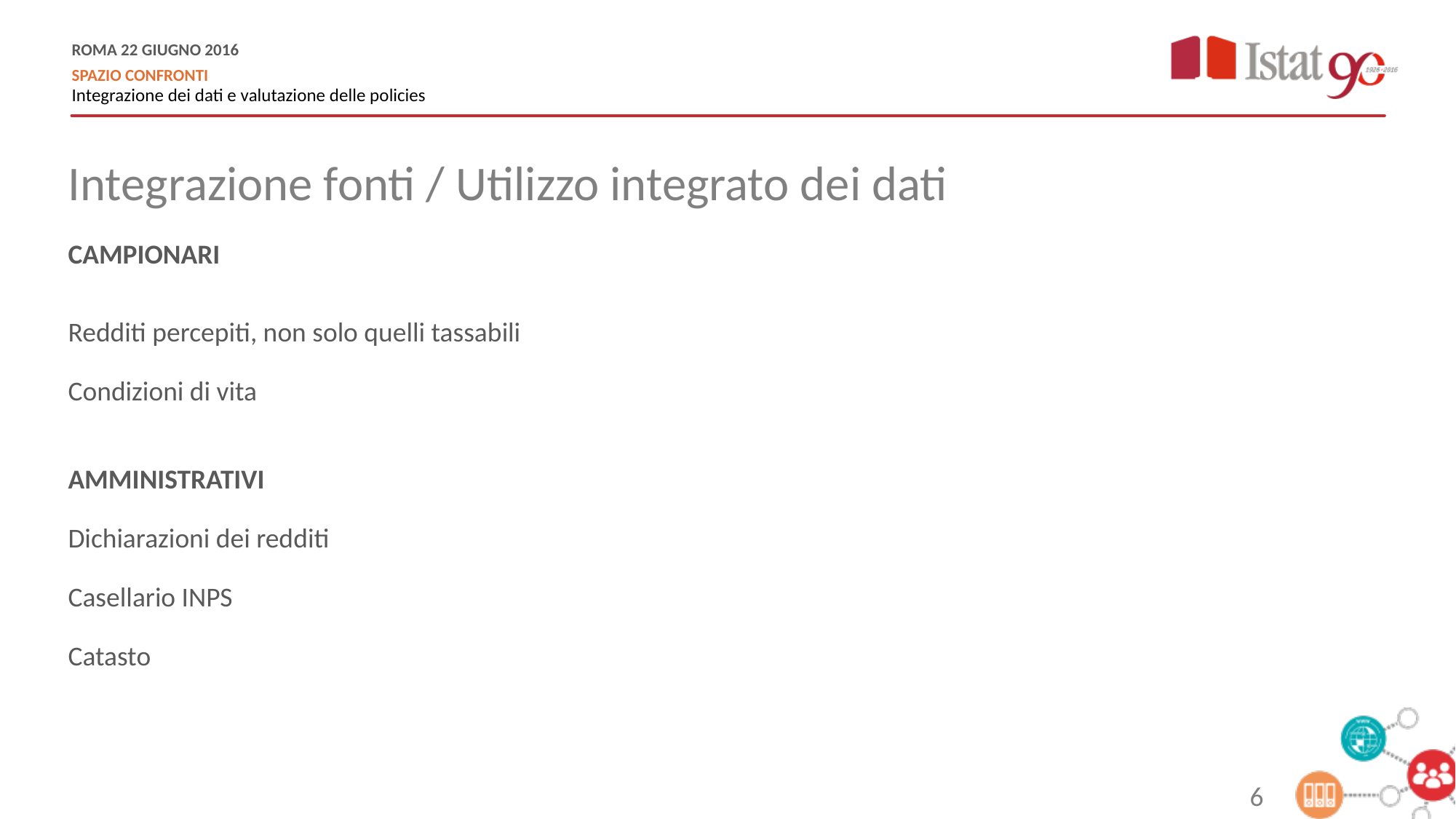

Integrazione fonti / Utilizzo integrato dei dati

CAMPIONARI
Redditi percepiti, non solo quelli tassabili
Condizioni di vita
AMMINISTRATIVI
Dichiarazioni dei redditi
Casellario INPS
Catasto
6